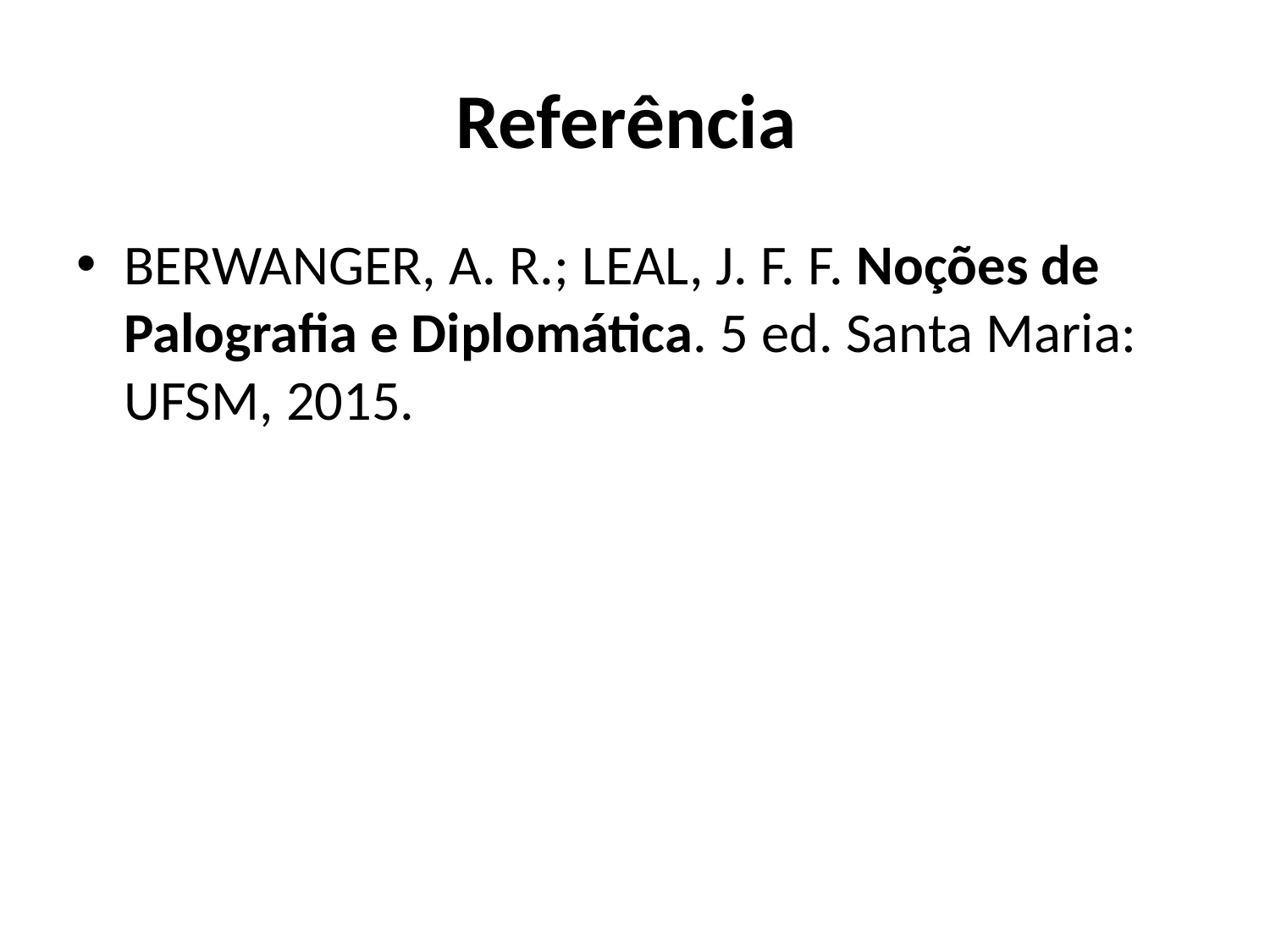

# Referência
BERWANGER, A. R.; LEAL, J. F. F. Noções de Palografia e Diplomática. 5 ed. Santa Maria: UFSM, 2015.